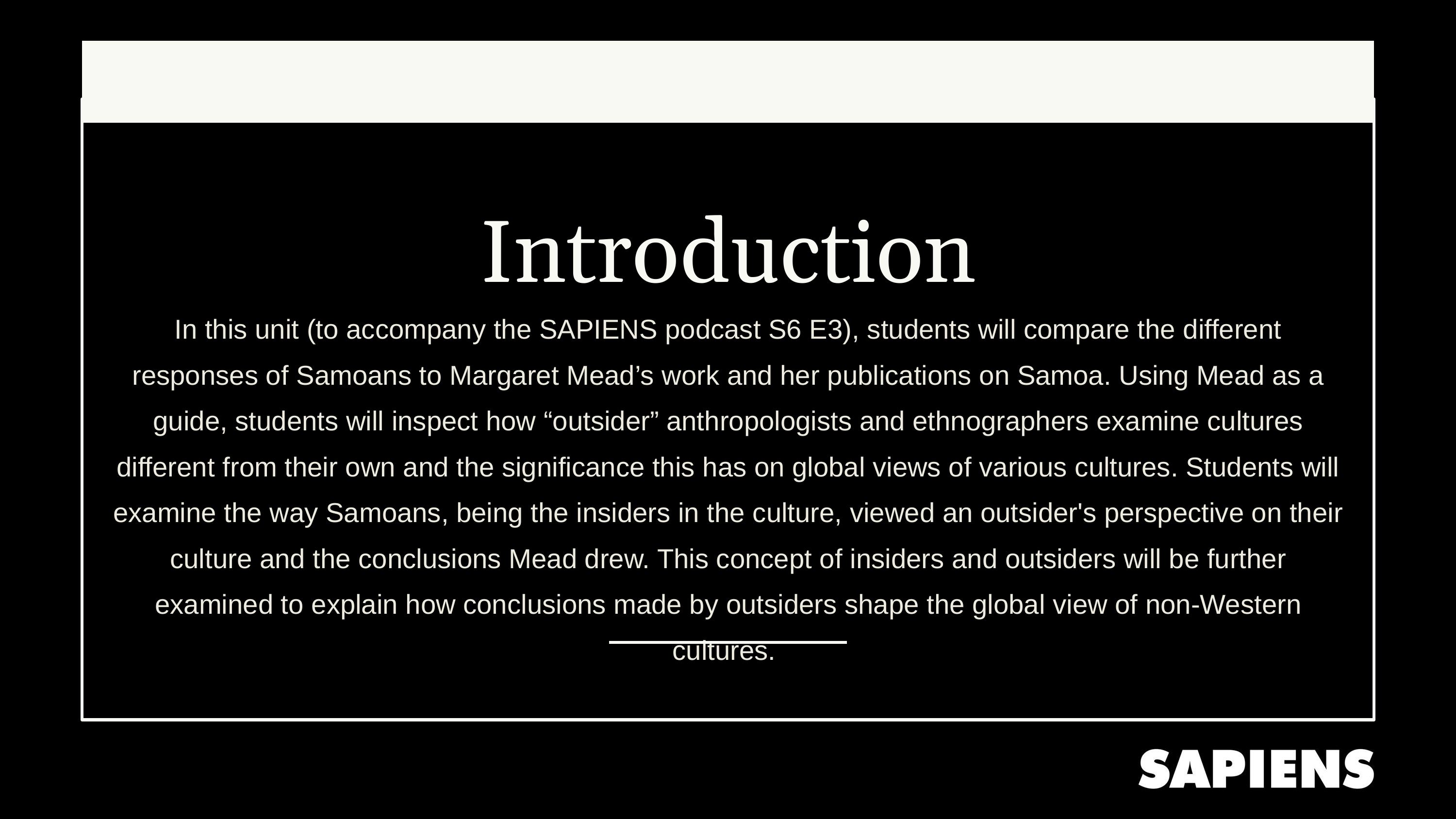

Introduction
In this unit (to accompany the SAPIENS podcast S6 E3), students will compare the different responses of Samoans to Margaret Mead’s work and her publications on Samoa. Using Mead as a guide, students will inspect how “outsider” anthropologists and ethnographers examine cultures different from their own and the significance this has on global views of various cultures. Students will examine the way Samoans, being the insiders in the culture, viewed an outsider's perspective on their culture and the conclusions Mead drew. This concept of insiders and outsiders will be further examined to explain how conclusions made by outsiders shape the global view of non-Western cultures.